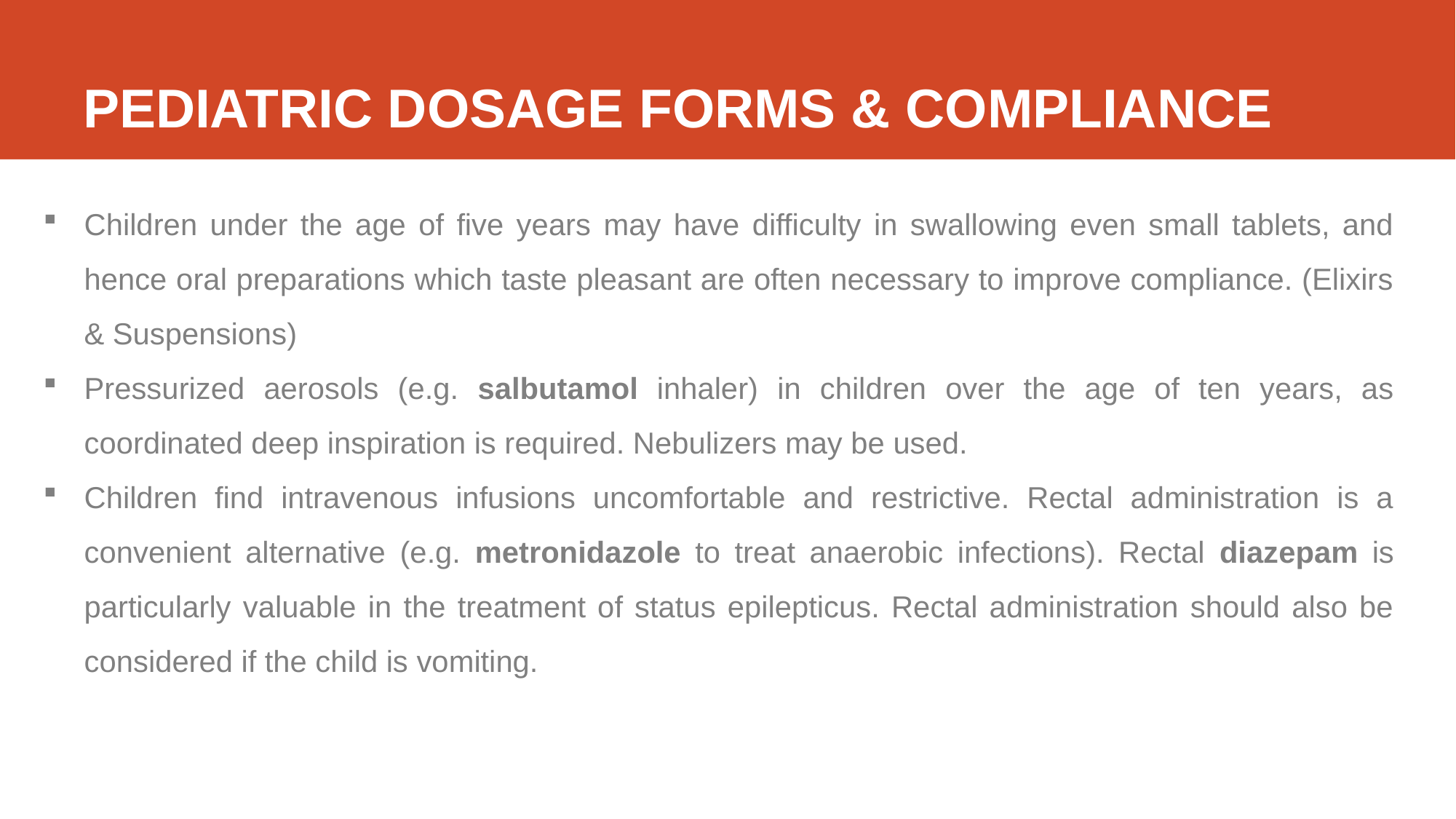

# PEDIATRIC DOSAGE FORMS & COMPLIANCE
Children under the age of five years may have difficulty in swallowing even small tablets, and hence oral preparations which taste pleasant are often necessary to improve compliance. (Elixirs & Suspensions)
Pressurized aerosols (e.g. salbutamol inhaler) in children over the age of ten years, as coordinated deep inspiration is required. Nebulizers may be used.
Children find intravenous infusions uncomfortable and restrictive. Rectal administration is a convenient alternative (e.g. metronidazole to treat anaerobic infections). Rectal diazepam is particularly valuable in the treatment of status epilepticus. Rectal administration should also be considered if the child is vomiting.